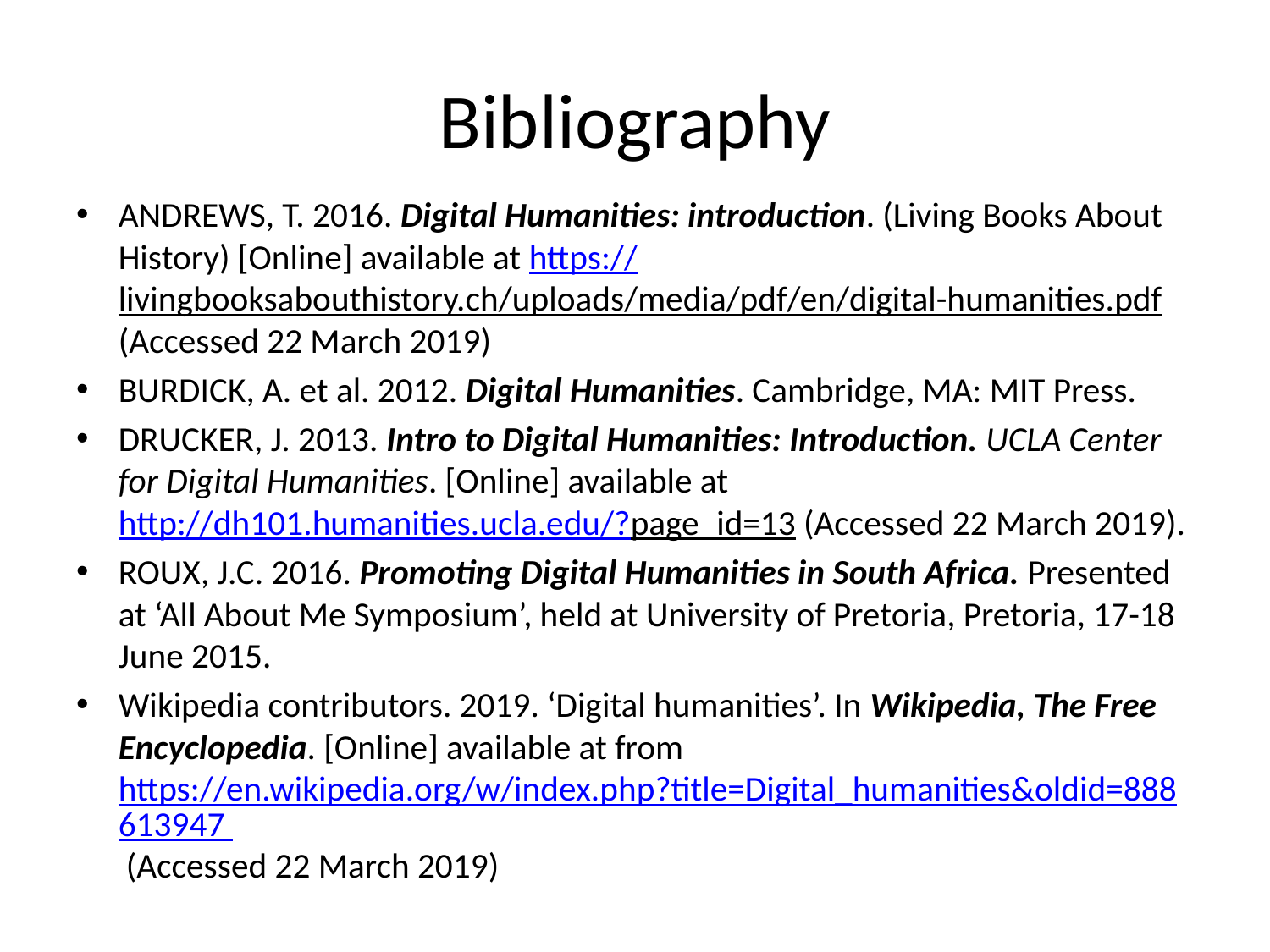

# Bibliography
ANDREWS, T. 2016. Digital Humanities: introduction. (Living Books About History) [Online] available at https://livingbooksabouthistory.ch/uploads/media/pdf/en/digital-humanities.pdf (Accessed 22 March 2019)
BURDICK, A. et al. 2012. Digital Humanities. Cambridge, MA: MIT Press.
DRUCKER, J. 2013. Intro to Digital Humanities: Introduction. UCLA Center for Digital Humanities. [Online] available at http://dh101.humanities.ucla.edu/?page_id=13 (Accessed 22 March 2019).
ROUX, J.C. 2016. Promoting Digital Humanities in South Africa. Presented at ‘All About Me Symposium’, held at University of Pretoria, Pretoria, 17-18 June 2015.
Wikipedia contributors. 2019. ‘Digital humanities’. In Wikipedia, The Free Encyclopedia. [Online] available at from https://en.wikipedia.org/w/index.php?title=Digital_humanities&oldid=888613947  (Accessed 22 March 2019)